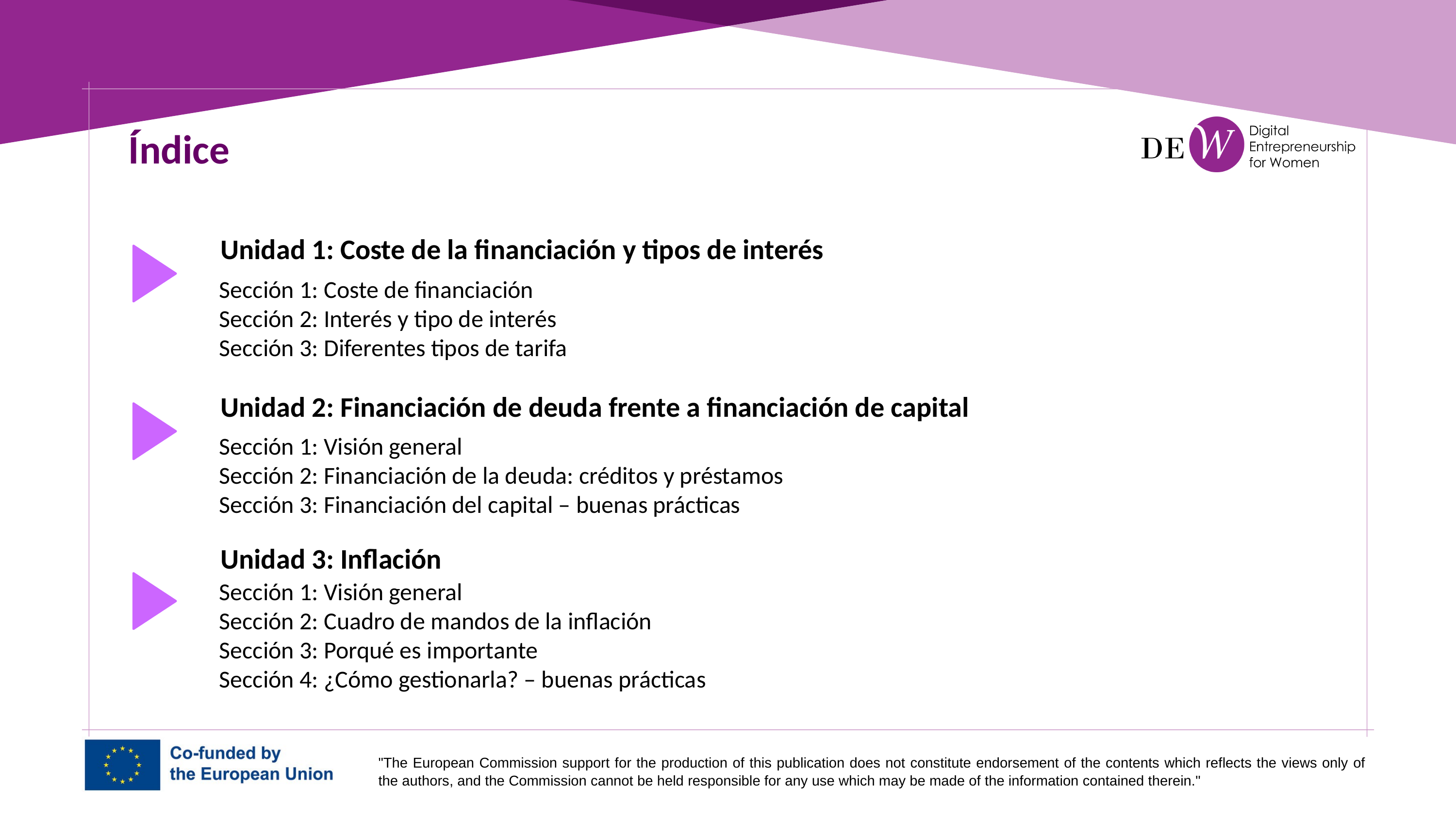

Índice
Unidad 1: Coste de la financiación y tipos de interés
Sección 1: Coste de financiación
Sección 2: Interés y tipo de interés
Sección 3: Diferentes tipos de tarifa

Unidad 2: Financiación de deuda frente a financiación de capital
Sección 1: Visión general
Sección 2: Financiación de la deuda: créditos y préstamos
Sección 3: Financiación del capital – buenas prácticas

Unidad 3: Inflación
Sección 1: Visión general
Sección 2: Cuadro de mandos de la inflación
Sección 3: Porqué es importante
Sección 4: ¿Cómo gestionarla? – buenas prácticas